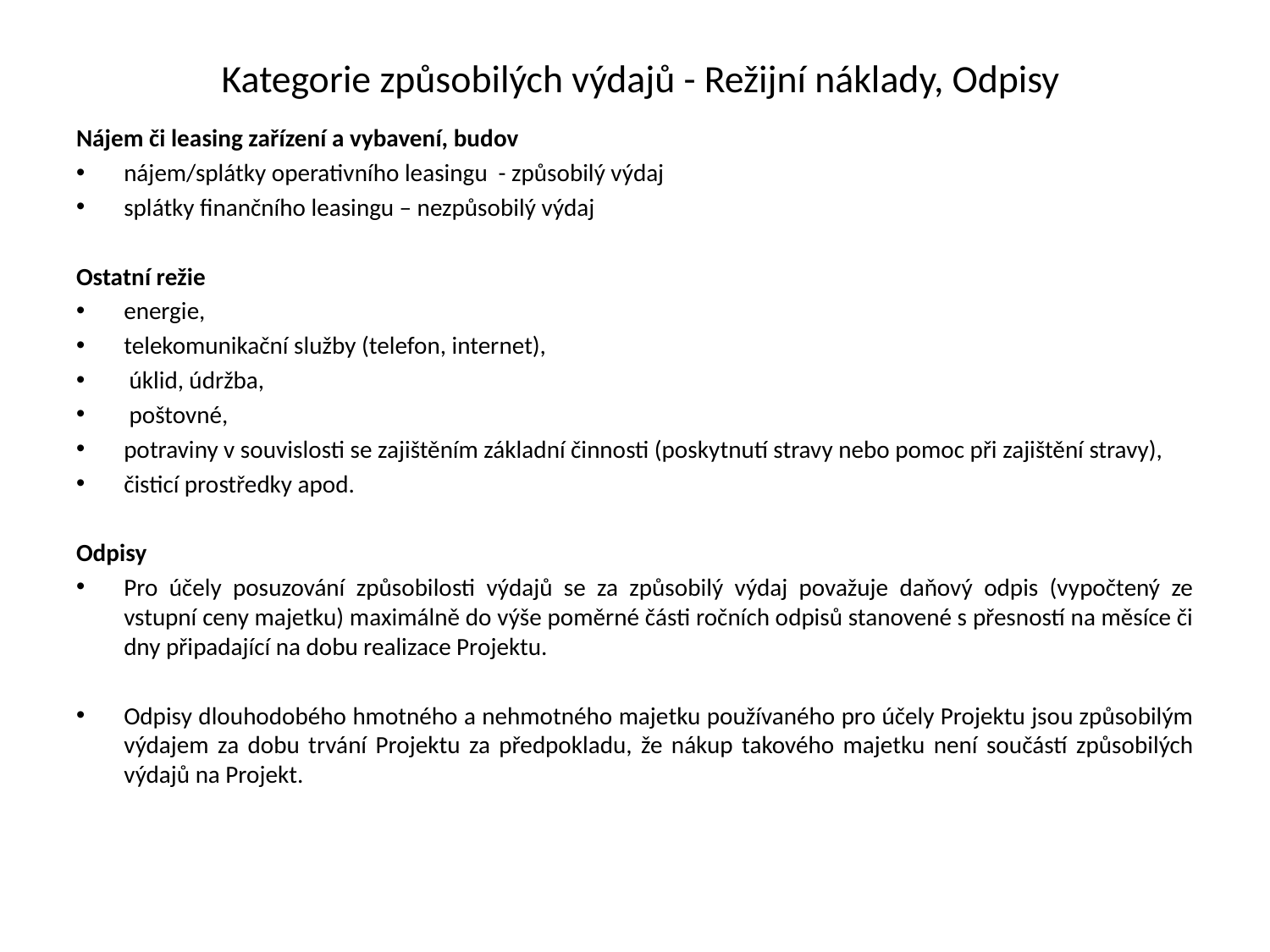

# Kategorie způsobilých výdajů - Režijní náklady, Odpisy
Nájem či leasing zařízení a vybavení, budov
nájem/splátky operativního leasingu  - způsobilý výdaj
splátky finančního leasingu – nezpůsobilý výdaj

Ostatní režie
energie,
telekomunikační služby (telefon, internet),
 úklid, údržba,
 poštovné,
potraviny v souvislosti se zajištěním základní činnosti (poskytnutí stravy nebo pomoc při zajištění stravy),
čisticí prostředky apod.

Odpisy
Pro účely posuzování způsobilosti výdajů se za způsobilý výdaj považuje daňový odpis (vypočtený ze vstupní ceny majetku) maximálně do výše poměrné části ročních odpisů stanovené s přesností na měsíce či dny připadající na dobu realizace Projektu.

Odpisy dlouhodobého hmotného a nehmotného majetku používaného pro účely Projektu jsou způsobilým výdajem za dobu trvání Projektu za předpokladu, že nákup takového majetku není součástí způsobilých výdajů na Projekt.